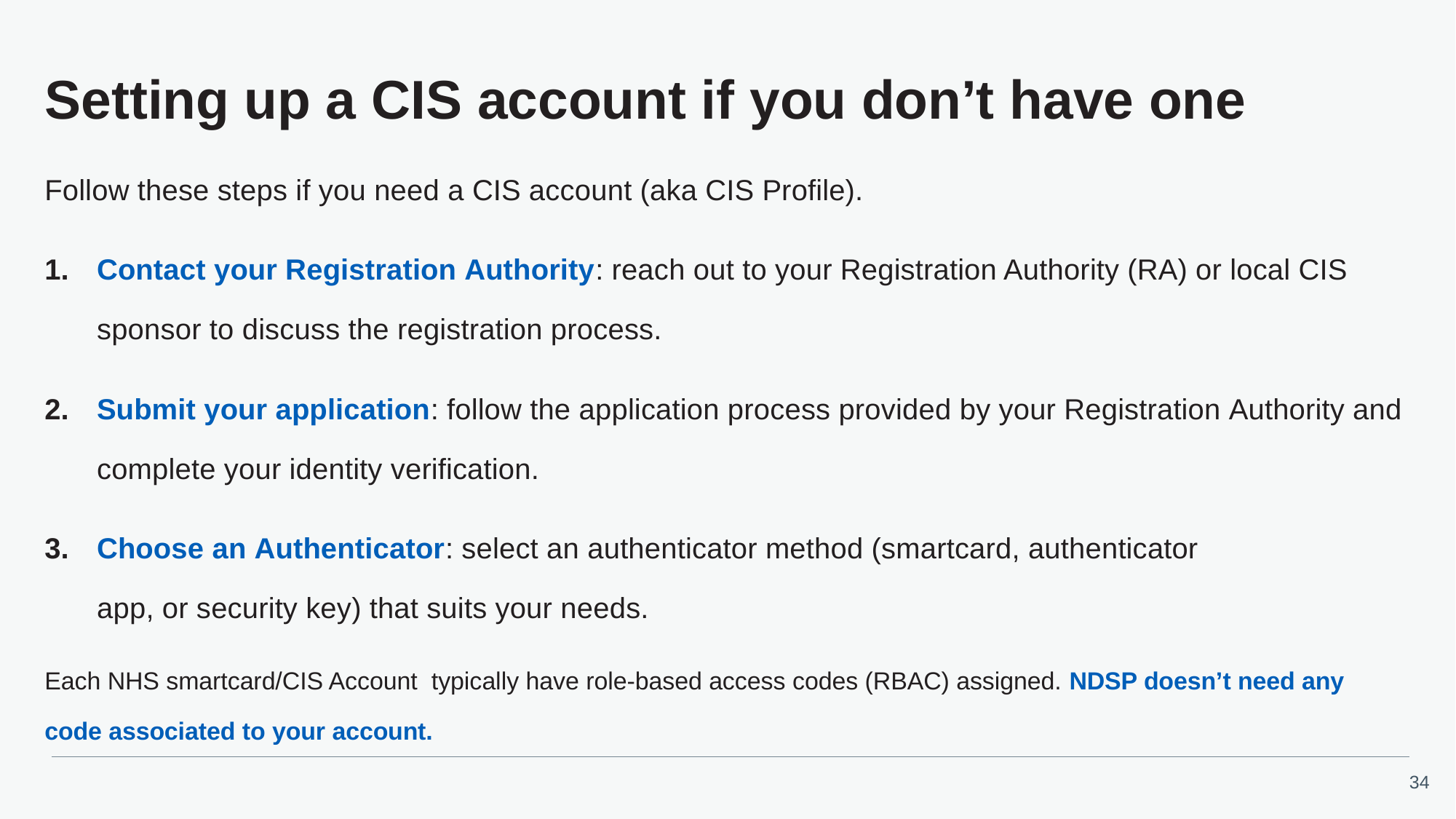

# Setting up a CIS account if you don’t have one
Follow these steps if you need a CIS account (aka CIS Profile).
Contact your Registration Authority: reach out to your Registration Authority (RA) or local CIS sponsor to discuss the registration process.
Submit your application: follow the application process provided by your Registration Authority and complete your identity verification.
Choose an Authenticator: select an authenticator method (smartcard, authenticator app, or security key) that suits your needs.
Each NHS smartcard/CIS Account  typically have role-based access codes (RBAC) assigned. NDSP doesn’t need any code associated to your account.